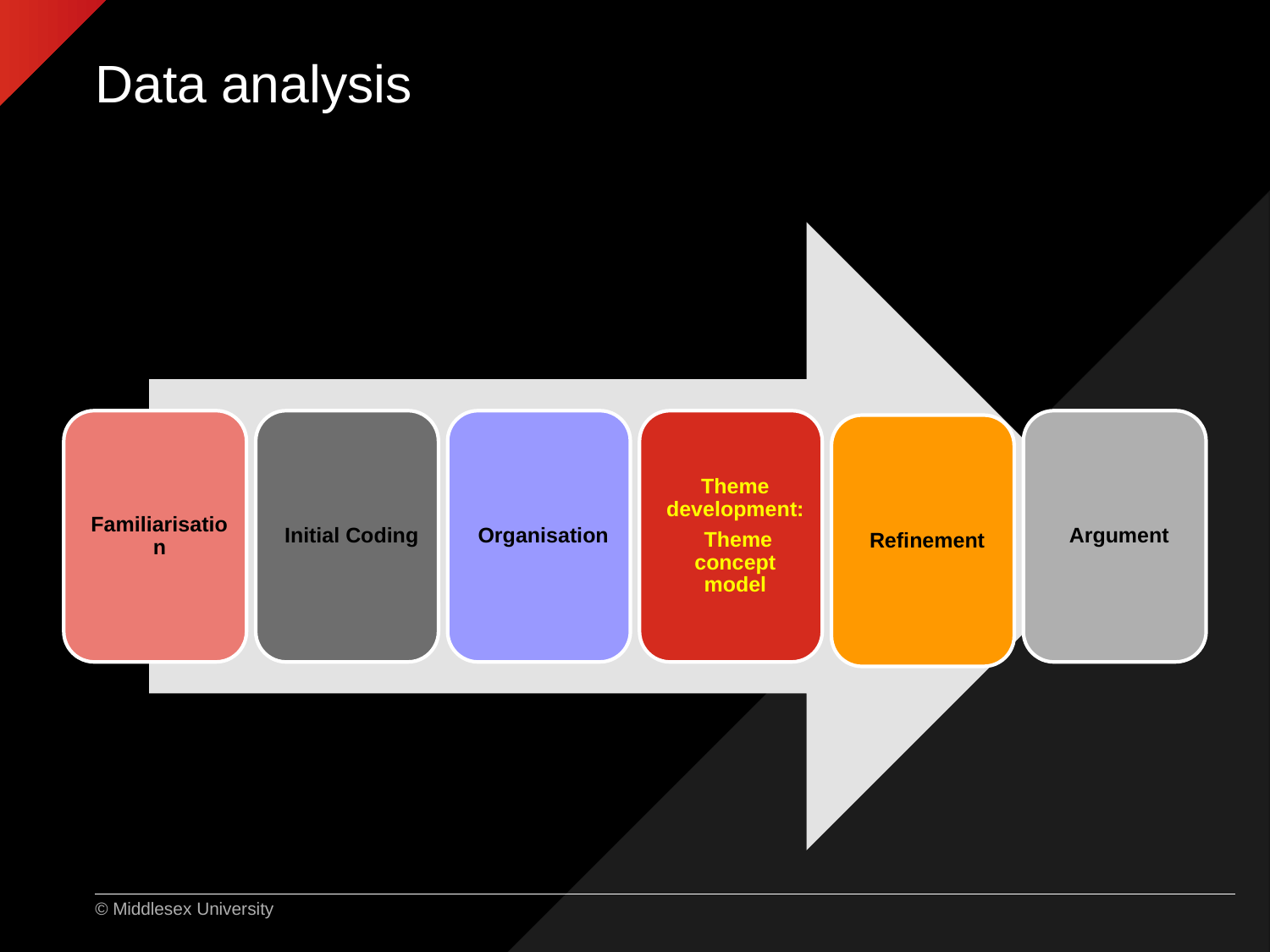

# Data analysis
Familiarisation
Initial Coding
Organisation
Theme development:
 Theme concept model
Refinement
Argument